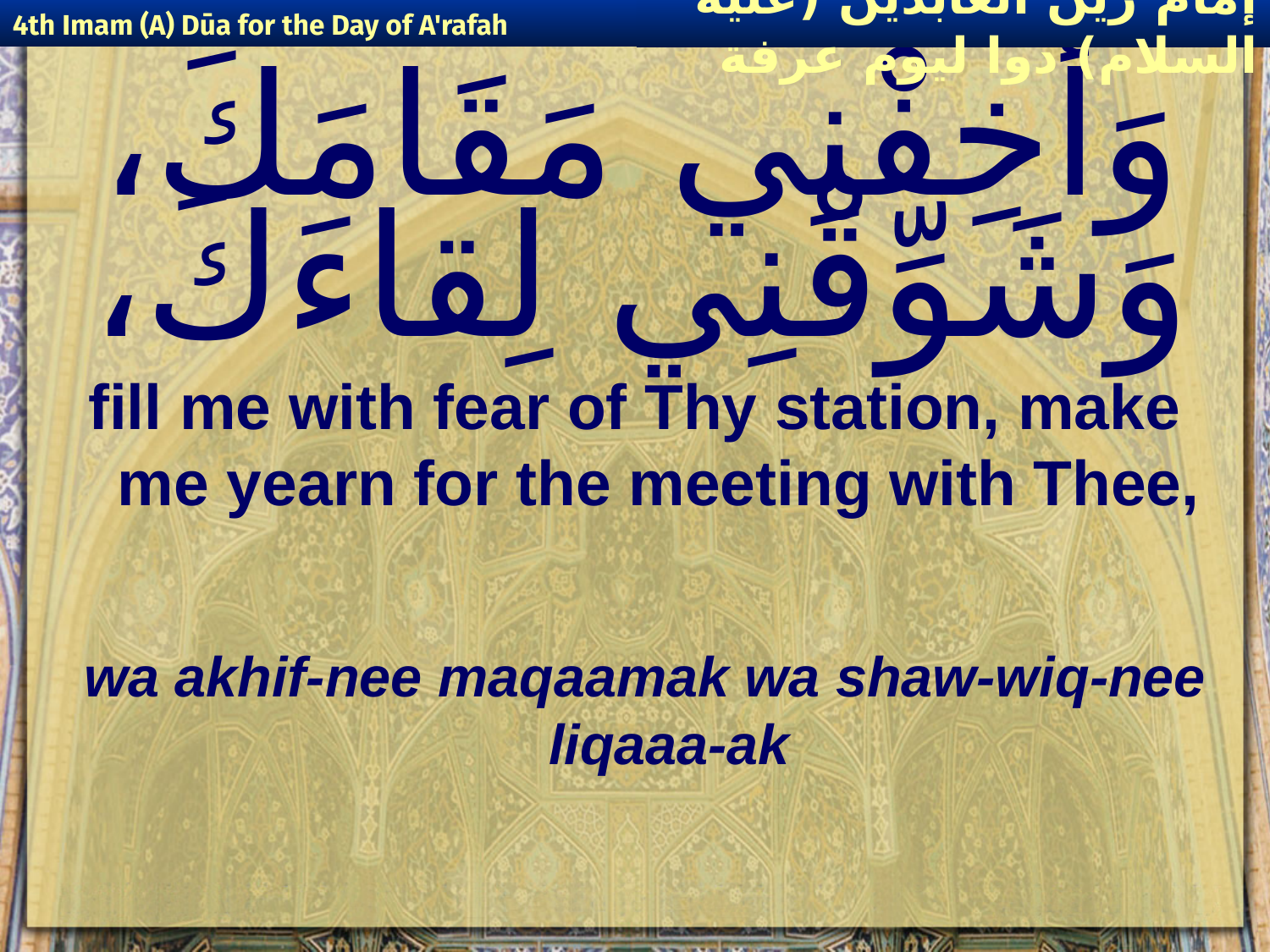

4th Imam (A) Dūa for the Day of A'rafah
إمام زين العابدين (عليه السلام) دوا ليوم عرفة
# وَأَخِفْنِي مَقَامَكَ، وَشَوِّقْنِي لِقاءَكَ،
fill me with fear of Thy station, make me yearn for the meeting with Thee,
wa akhif-nee maqaamak wa shaw-wiq-nee liqaaa-ak